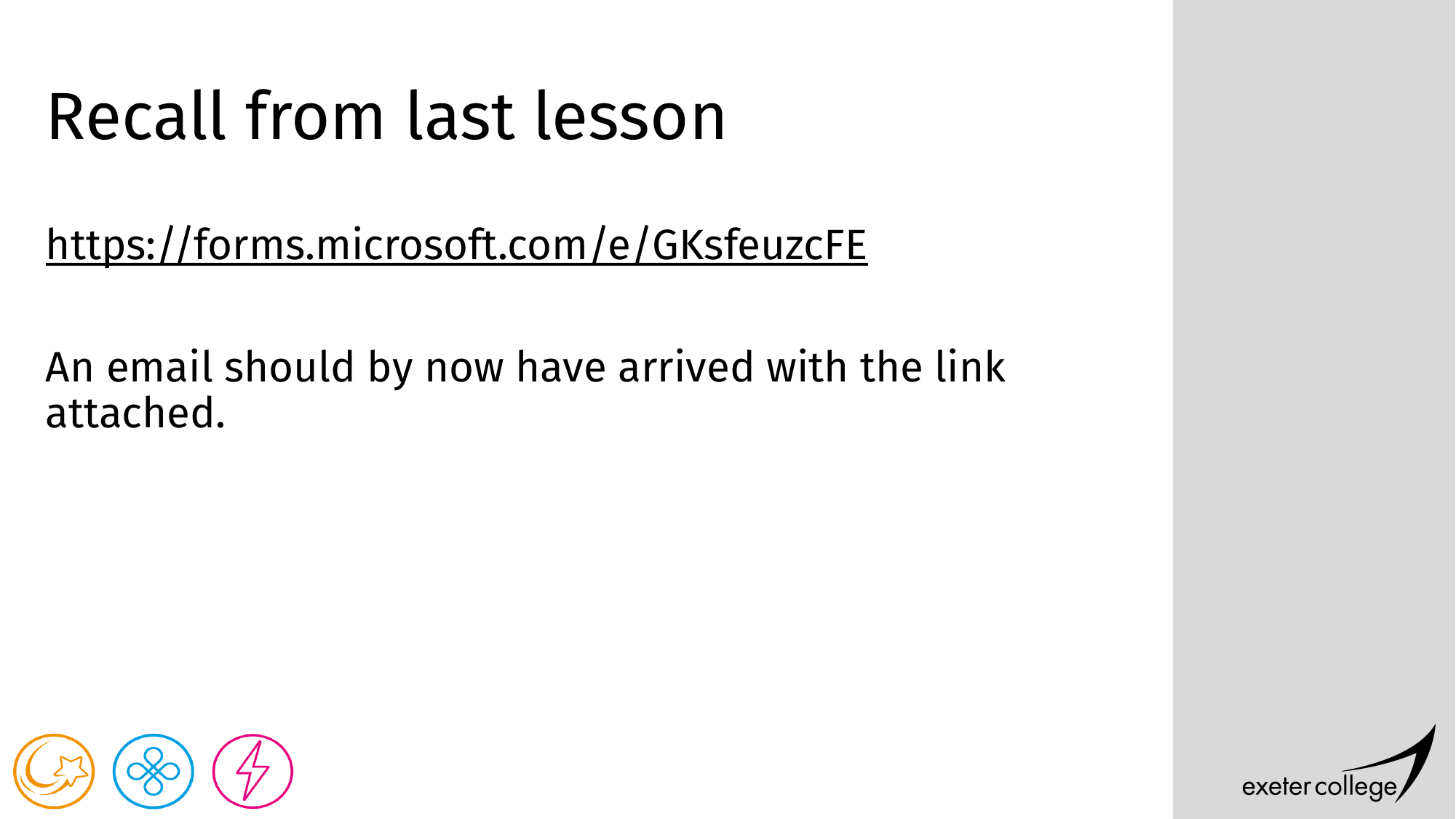

# Recall from last lesson
https://forms.microsoft.com/e/GKsfeuzcFE

An email should by now have arrived with the link attached.